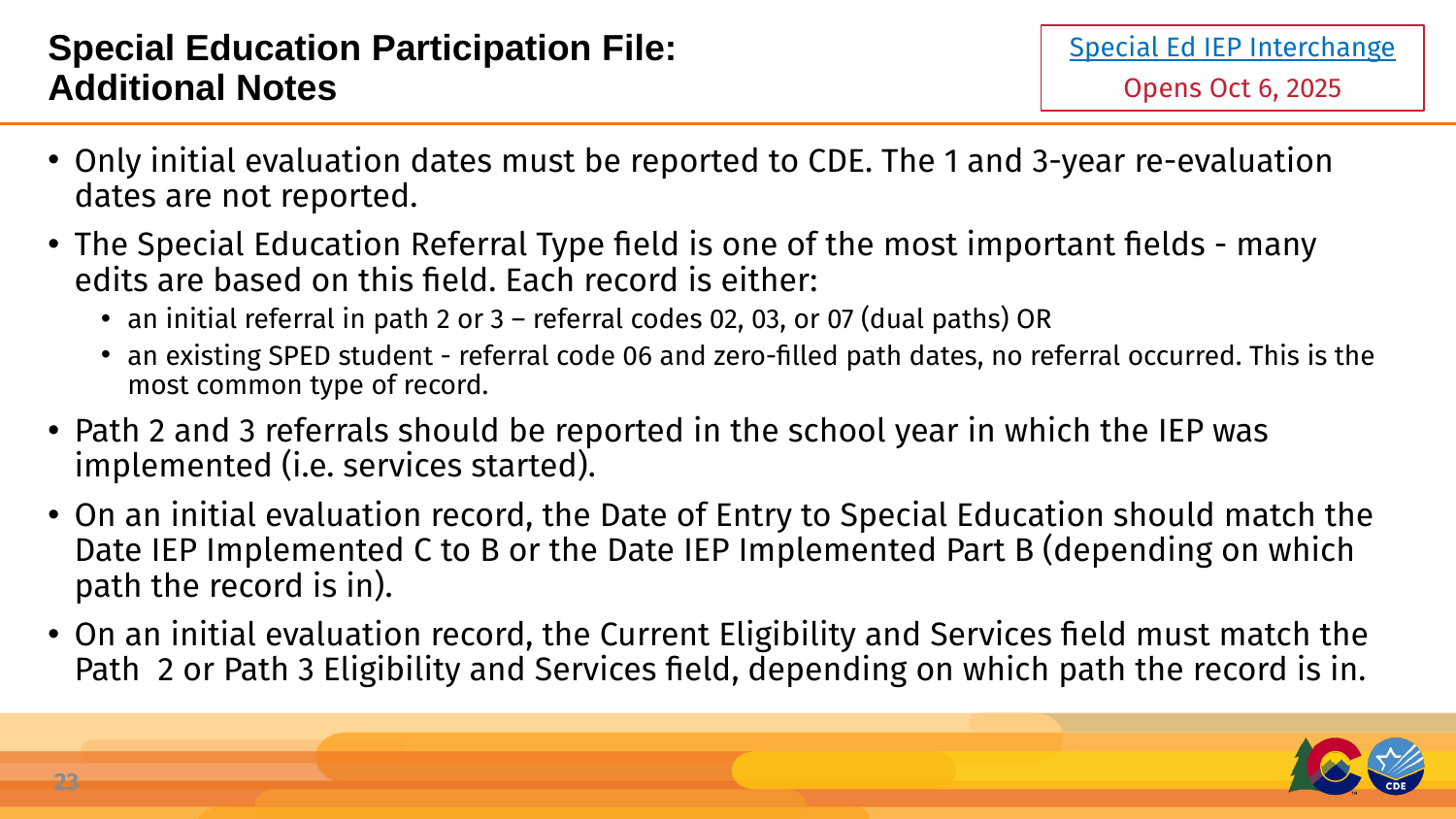

# Special Education Participation File: Additional Notes
Special Ed IEP Interchange
Opens Oct 6, 2025
Only initial evaluation dates must be reported to CDE. The 1 and 3-year re-evaluation dates are not reported.
The Special Education Referral Type field is one of the most important fields - many edits are based on this field. Each record is either:
an initial referral in path 2 or 3 – referral codes 02, 03, or 07 (dual paths) OR
an existing SPED student - referral code 06 and zero-filled path dates, no referral occurred. This is the most common type of record.
Path 2 and 3 referrals should be reported in the school year in which the IEP was implemented (i.e. services started).
On an initial evaluation record, the Date of Entry to Special Education should match the Date IEP Implemented C to B or the Date IEP Implemented Part B (depending on which path the record is in).
On an initial evaluation record, the Current Eligibility and Services field must match the Path  2 or Path 3 Eligibility and Services field, depending on which path the record is in.

23